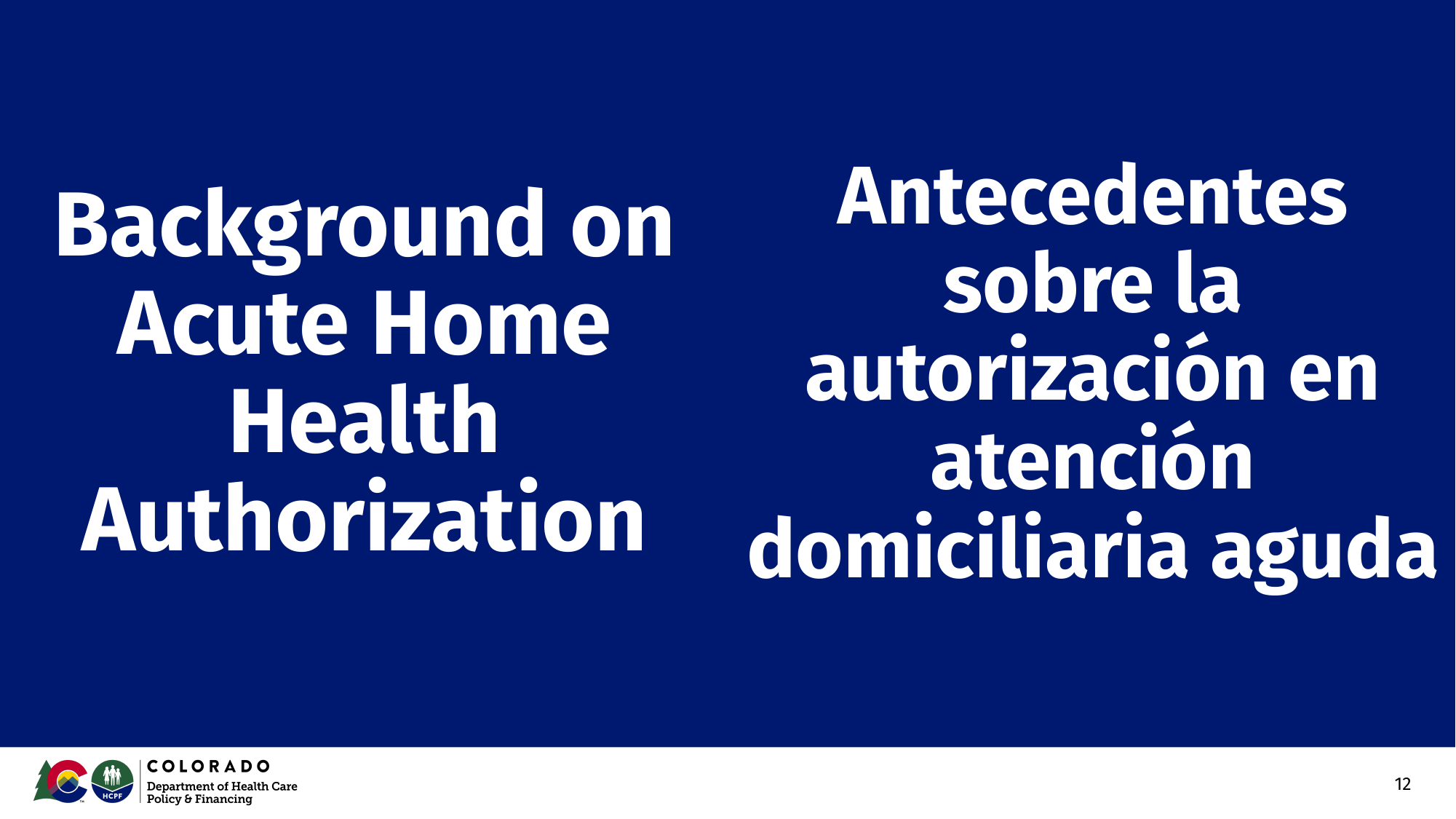

# Background on Acute Home Health Authorization
Antecedentes sobre la autorización en atención domiciliaria aguda
12